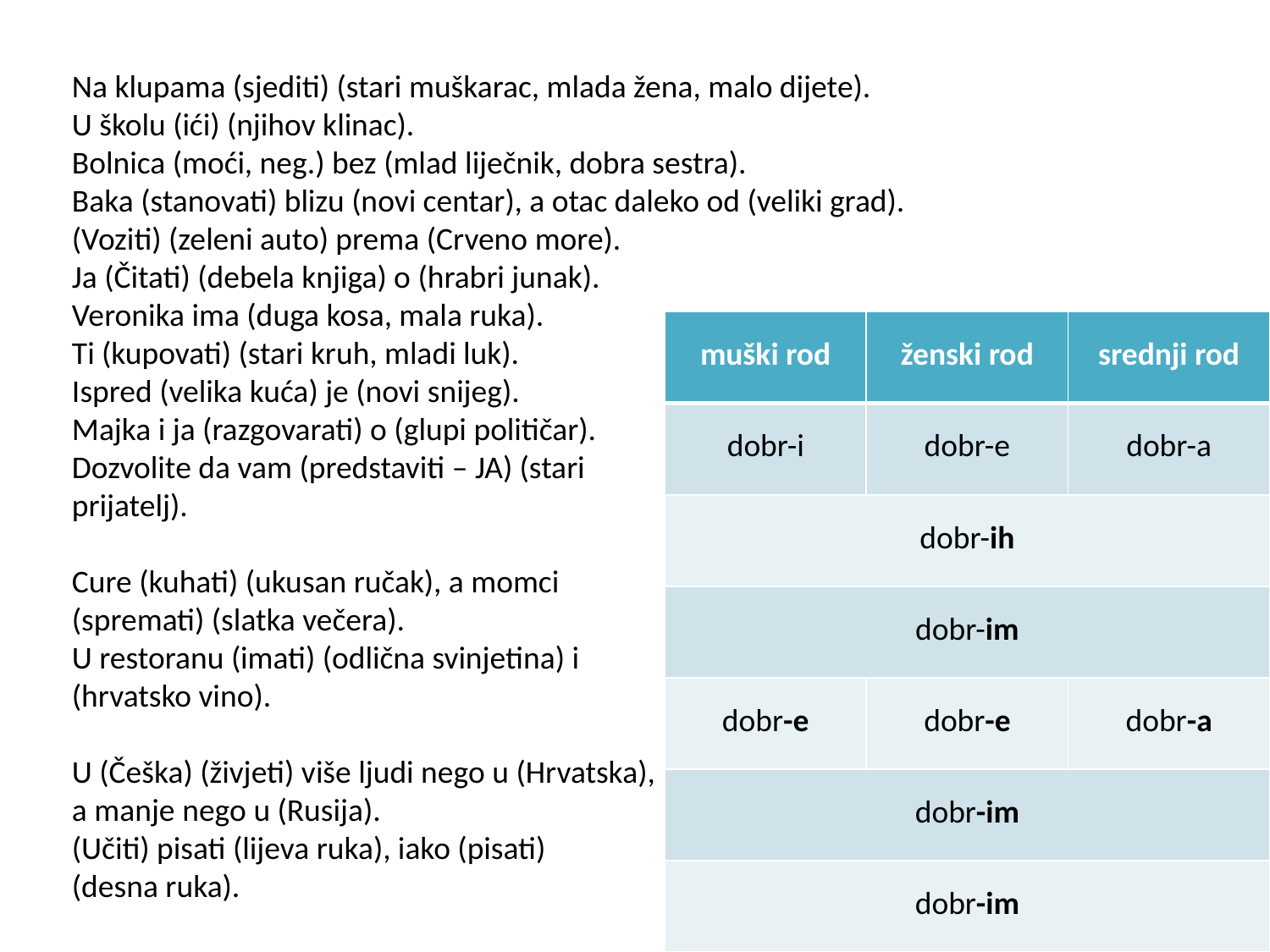

Na klupama (sjediti) (stari muškarac, mlada žena, malo dijete).
U školu (ići) (njihov klinac).
Bolnica (moći, neg.) bez (mlad liječnik, dobra sestra).
Baka (stanovati) blizu (novi centar), a otac daleko od (veliki grad).
(Voziti) (zeleni auto) prema (Crveno more).
Ja (Čitati) (debela knjiga) o (hrabri junak).
Veronika ima (duga kosa, mala ruka).
Ti (kupovati) (stari kruh, mladi luk).
Ispred (velika kuća) je (novi snijeg).
Majka i ja (razgovarati) o (glupi političar).
Dozvolite da vam (predstaviti – JA) (stari
prijatelj).

Cure (kuhati) (ukusan ručak), a momci
(spremati) (slatka večera).
U restoranu (imati) (odlična svinjetina) i
(hrvatsko vino).

U (Češka) (živjeti) više ljudi nego u (Hrvatska),
a manje nego u (Rusija).
(Učiti) pisati (lijeva ruka), iako (pisati)
(desna ruka).
| muški rod | ženski rod | srednji rod |
| --- | --- | --- |
| dobr-i | dobr-e | dobr-a |
| dobr-ih |  |  |
| dobr-im |  |  |
| dobr-e | dobr-e | dobr-a |
| dobr-im |  |  |
| dobr-im |  |  |